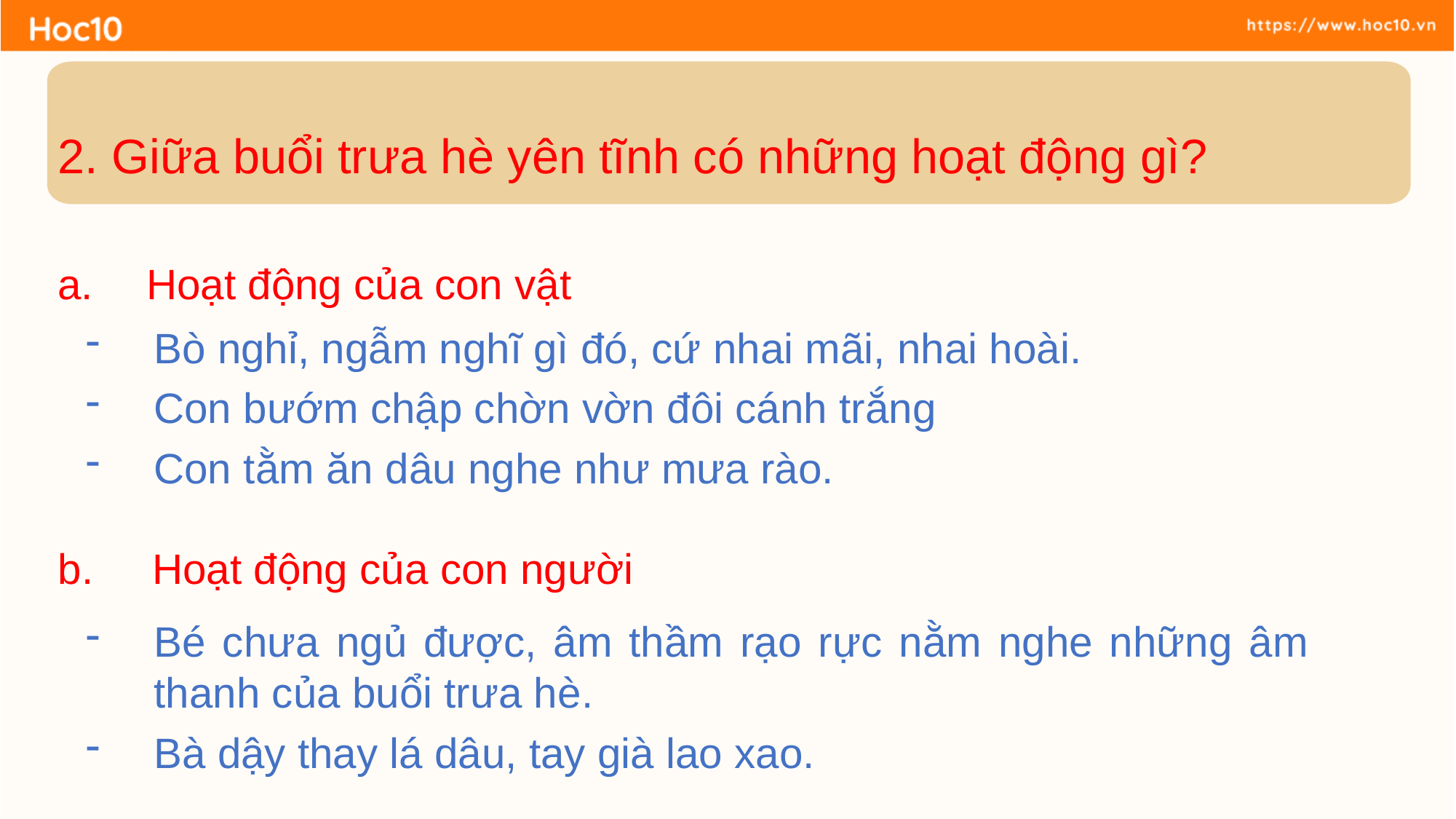

2. Giữa buổi trưa hè yên tĩnh có những hoạt động gì?

Hoạt động của con vật
Bò nghỉ, ngẫm nghĩ gì đó, cứ nhai mãi, nhai hoài.
Con bướm chập chờn vờn đôi cánh trắng
Con tằm ăn dâu nghe như mưa rào.
b.     Hoạt động của con người
Bé chưa ngủ được, âm thầm rạo rực nằm nghe những âm thanh của buổi trưa hè.
Bà dậy thay lá dâu, tay già lao xao.